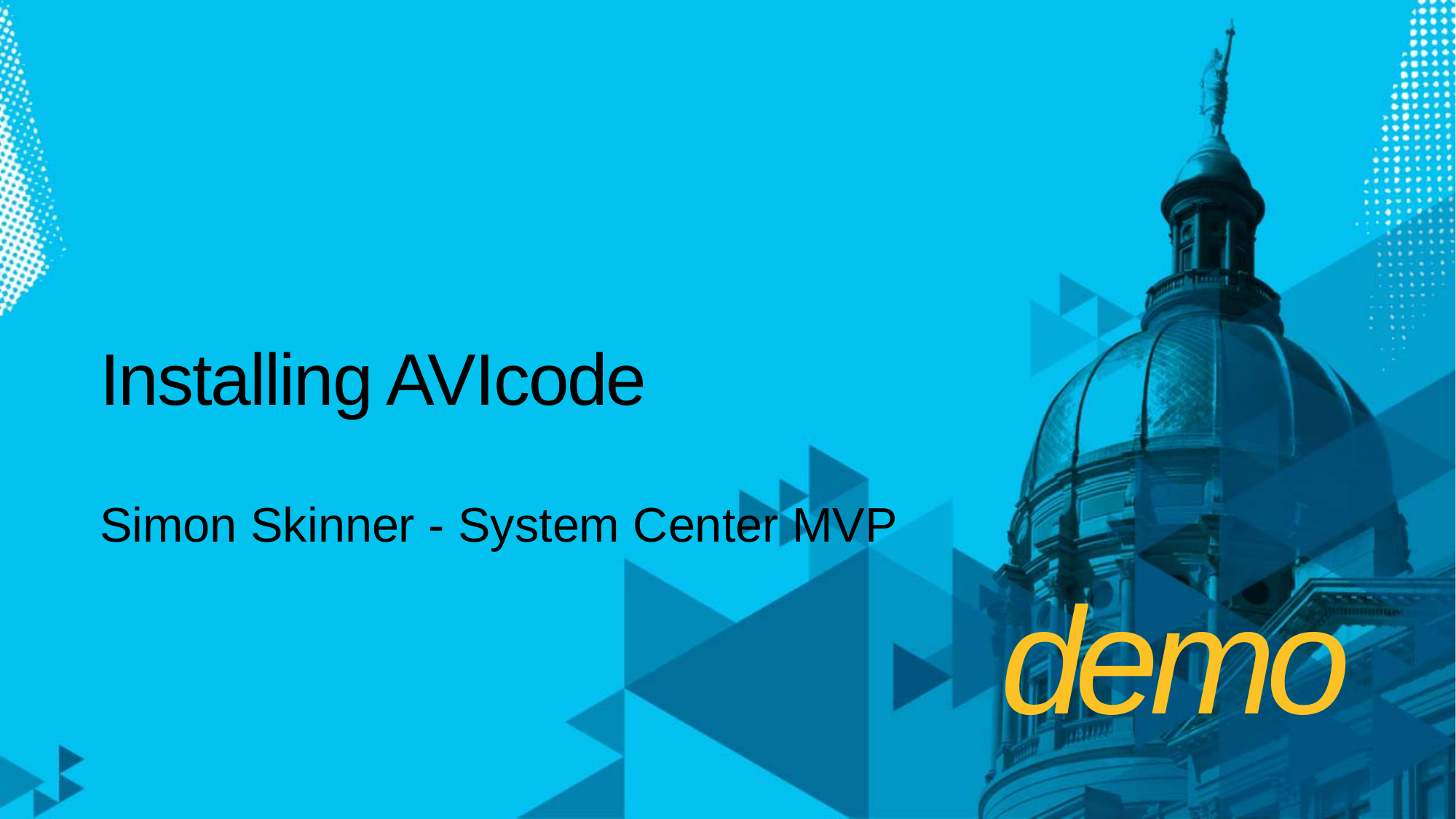

# Installing AVIcode
Simon Skinner - System Center MVP
demo